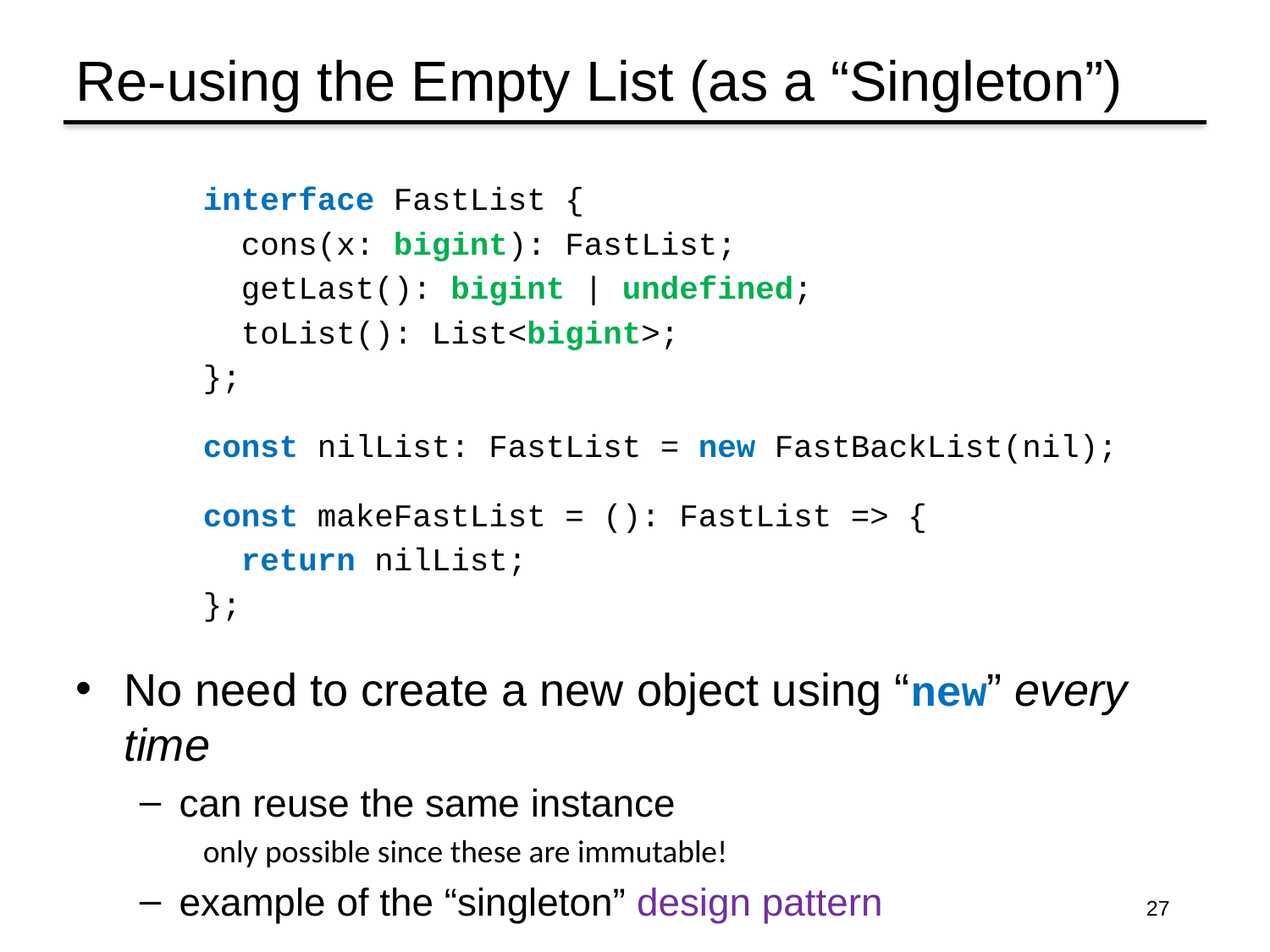

# Re-using the Empty List (as a “Singleton”)
interface FastList {
  cons(x: bigint): FastList;
  getLast(): bigint | undefined;
  toList(): List<bigint>;
};

const nilList: FastList = new FastBackList(nil);

const makeFastList = (): FastList => {
  return nilList;
};

No need to create a new object using “new” every time
can reuse the same instance
only possible since these are immutable!
example of the “singleton” design pattern
27